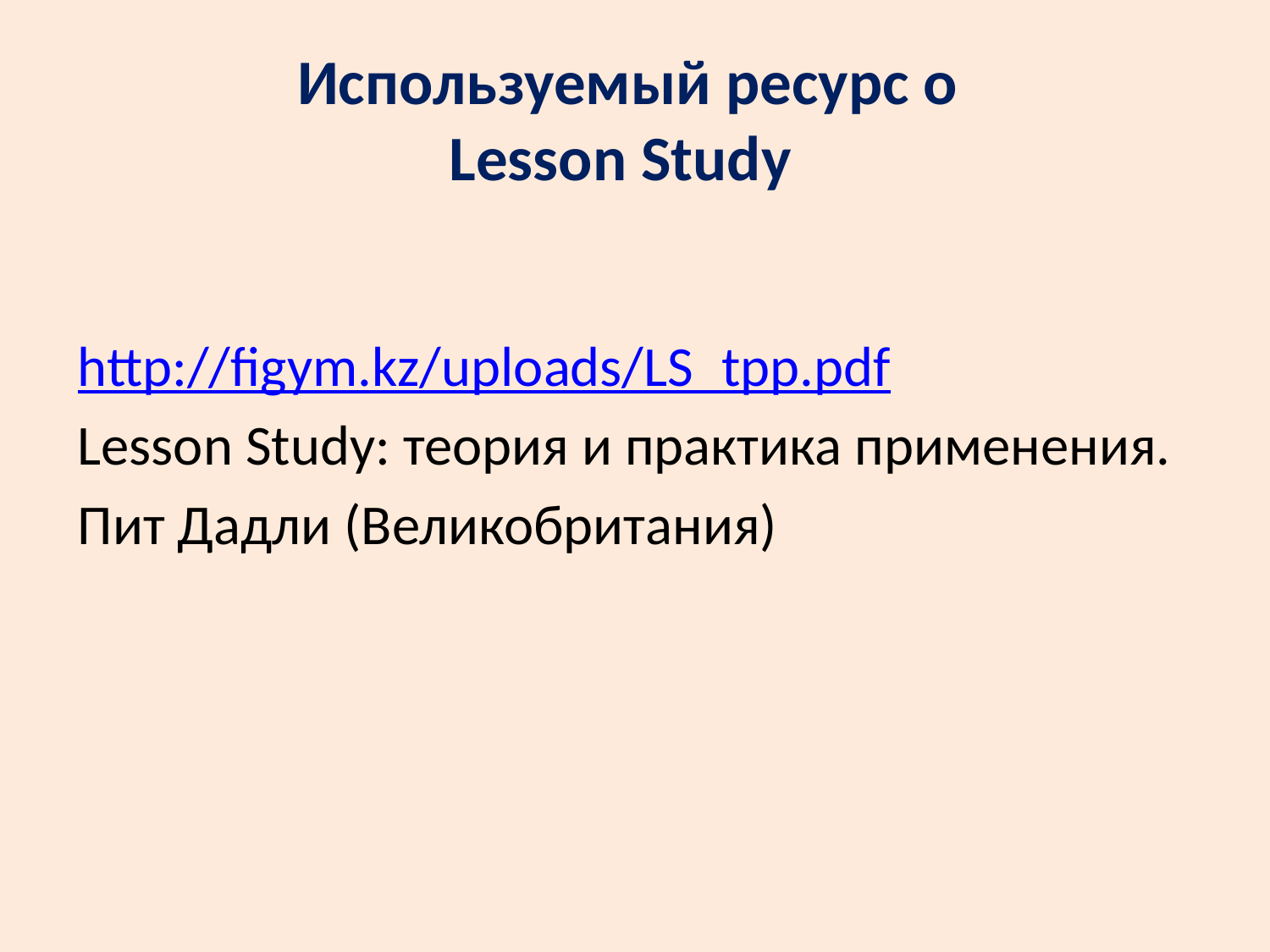

# Используемый ресурс о Lesson Study
http://figym.kz/uploads/LS_tpp.pdf
Lesson Study: теория и практика применения.
Пит Дадли (Великобритания)